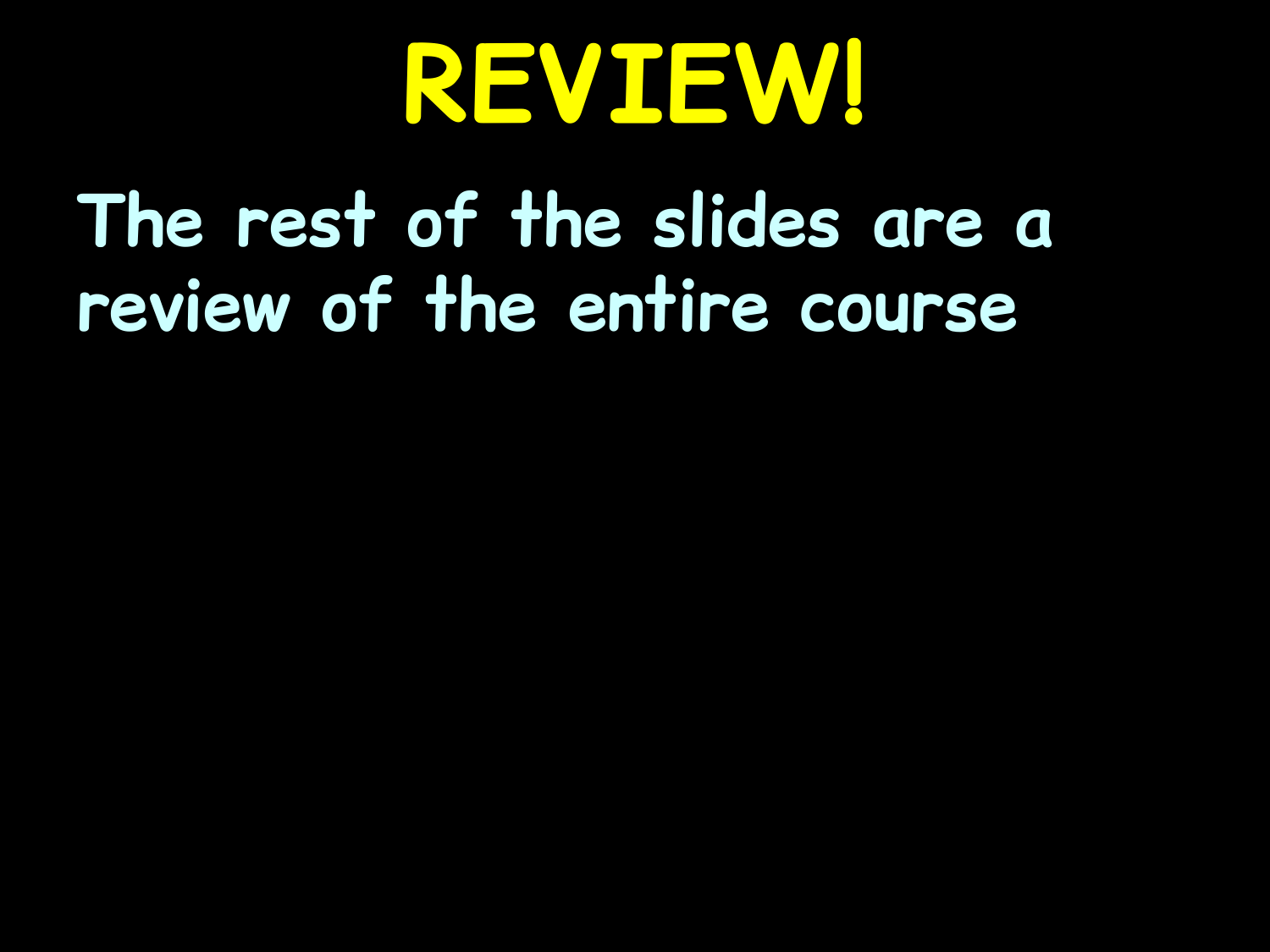

# REVIEW!
The rest of the slides are a review of the entire course